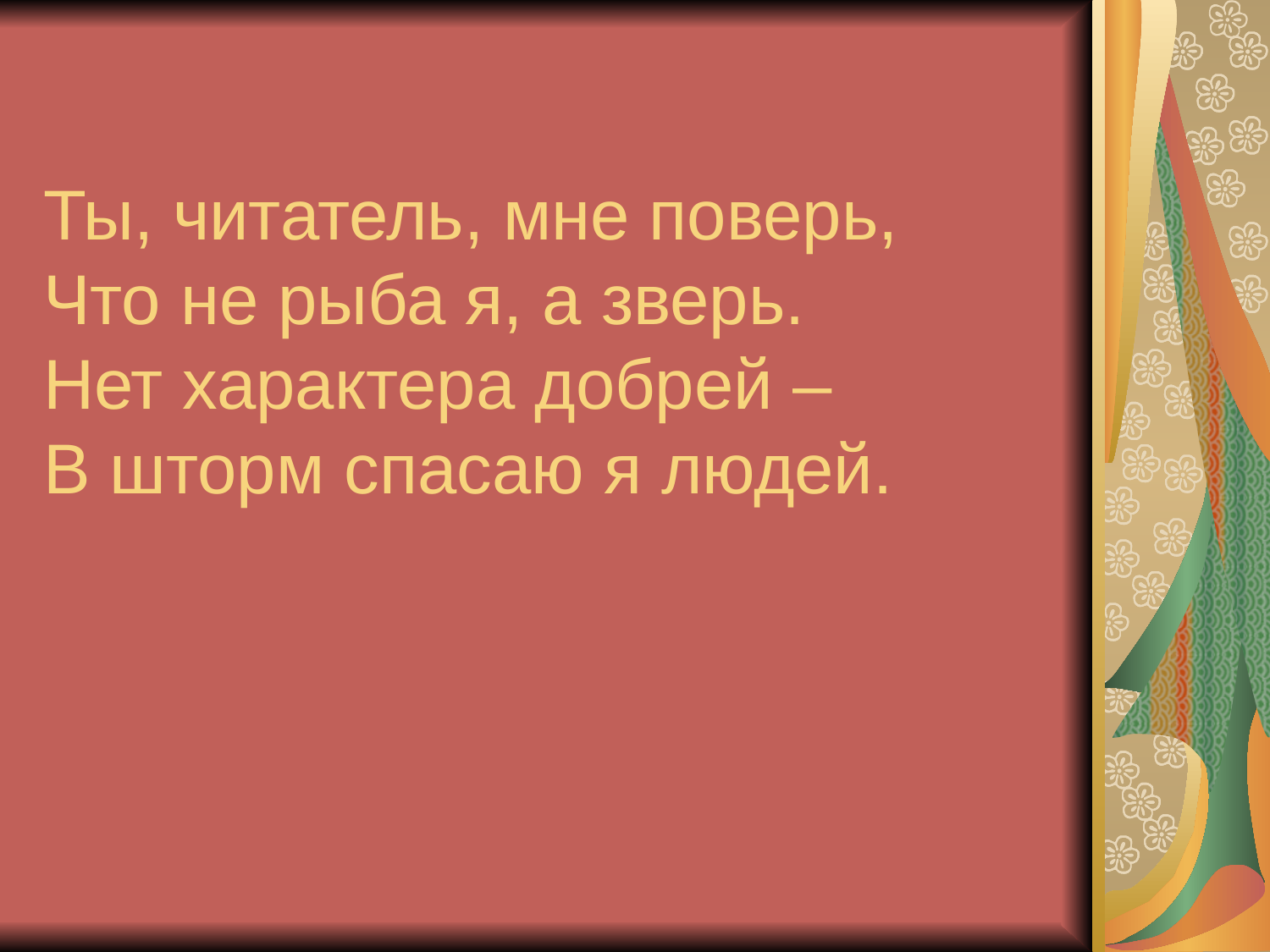

# Ты, читатель, мне поверь, Что не рыба я, а зверь. Нет характера добрей – В шторм спасаю я людей.